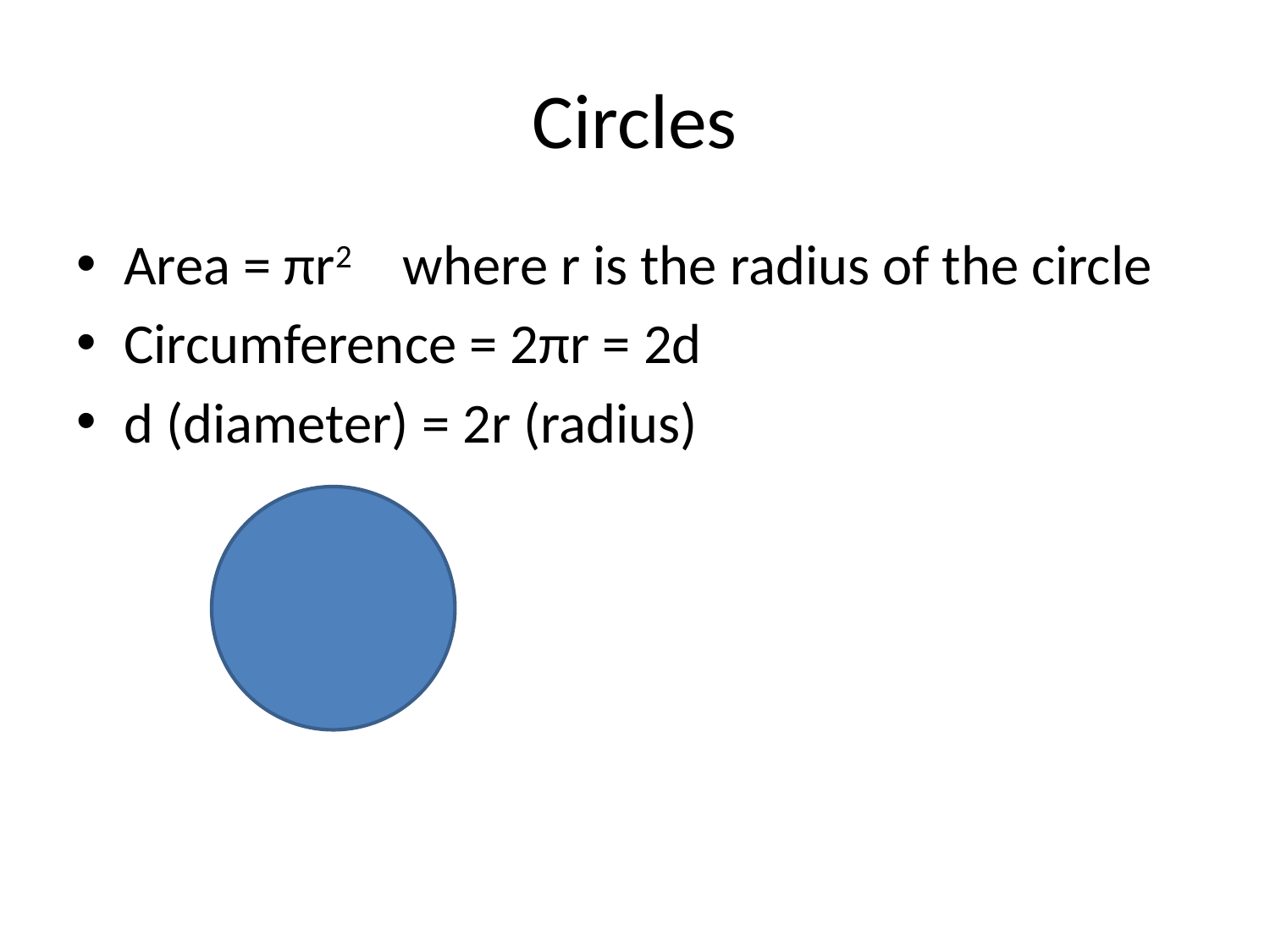

# Circles
Area = πr2    where r is the radius of the circle
Circumference = 2πr = 2d
d (diameter) = 2r (radius)